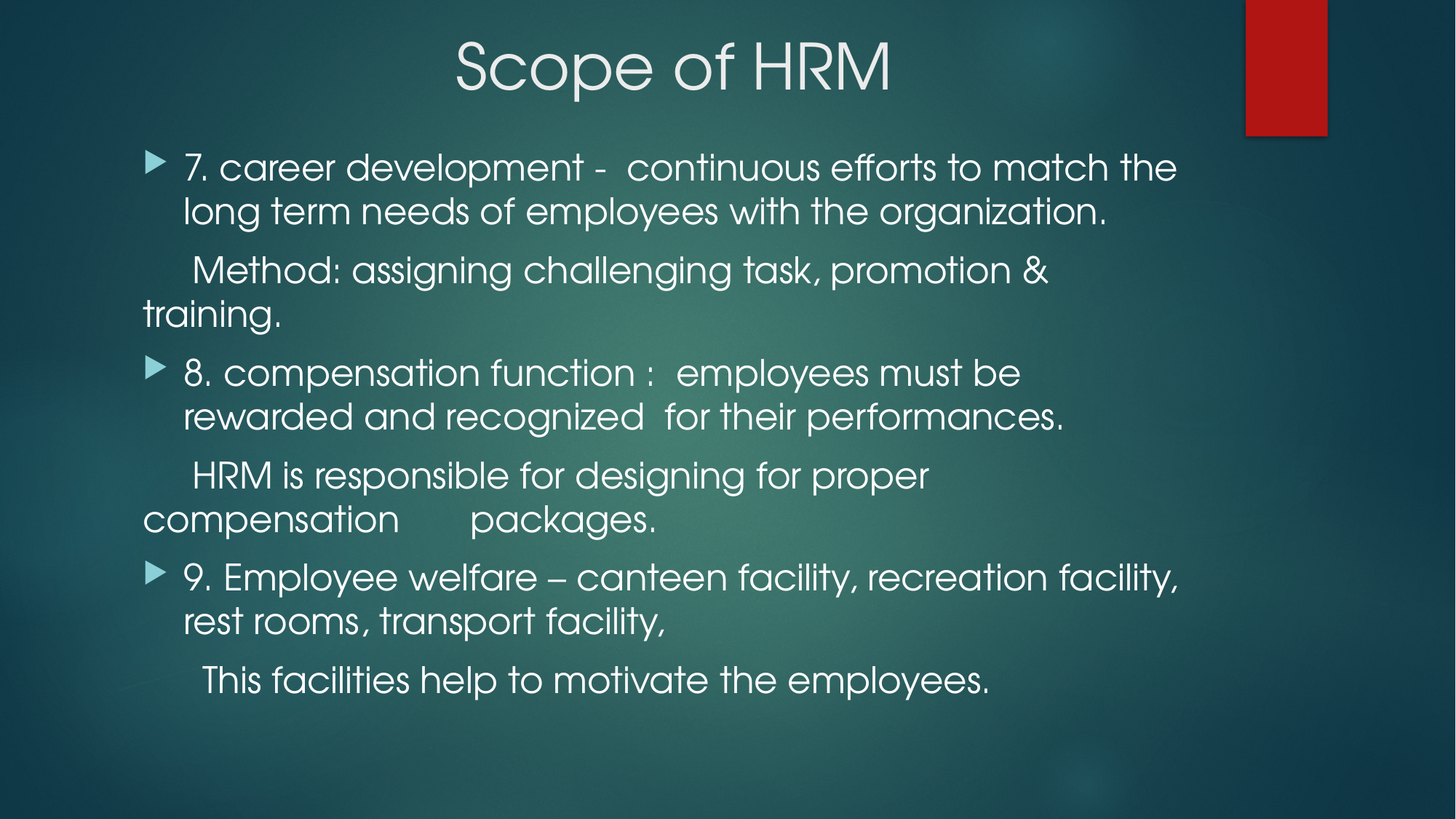

# Scope of HRM
7. career development -  continuous efforts to match the long term needs of employees with the organization.
     Method: assigning challenging task, promotion & training.
8. compensation function :  employees must be rewarded and recognized  for their performances.
     HRM is responsible for designing for proper compensation 	packages.
9. Employee welfare – canteen facility, recreation facility, rest rooms, transport facility,
      This facilities help to motivate the employees.